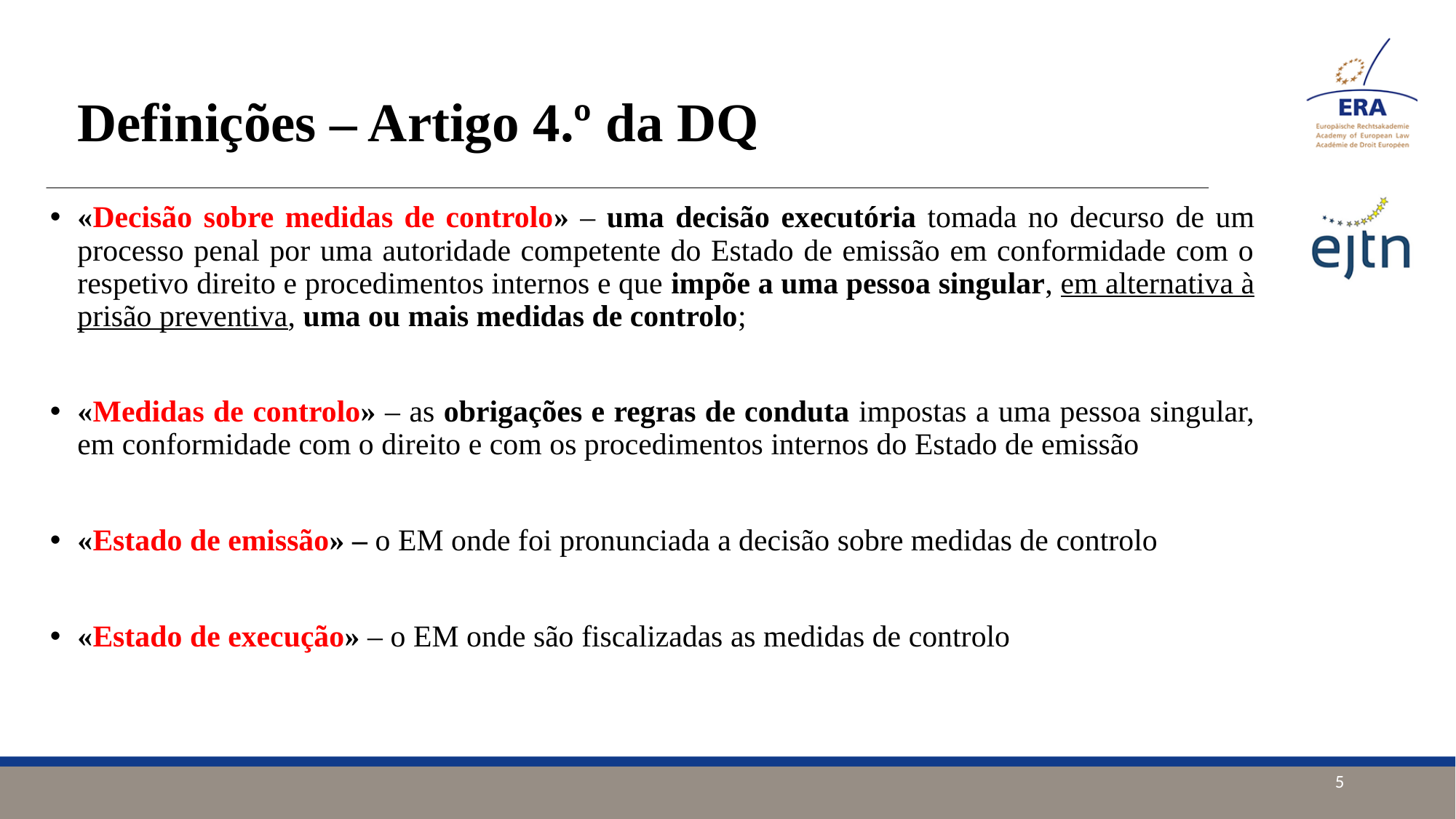

# Definições – Artigo 4.º da DQ
«Decisão sobre medidas de controlo» – uma decisão executória tomada no decurso de um processo penal por uma autoridade competente do Estado de emissão em conformidade com o respetivo direito e procedimentos internos e que impõe a uma pessoa singular, em alternativa à prisão preventiva, uma ou mais medidas de controlo;

«Medidas de controlo» – as obrigações e regras de conduta impostas a uma pessoa singular, em conformidade com o direito e com os procedimentos internos do Estado de emissão

«Estado de emissão» – o EM onde foi pronunciada a decisão sobre medidas de controlo

«Estado de execução» – o EM onde são fiscalizadas as medidas de controlo
5